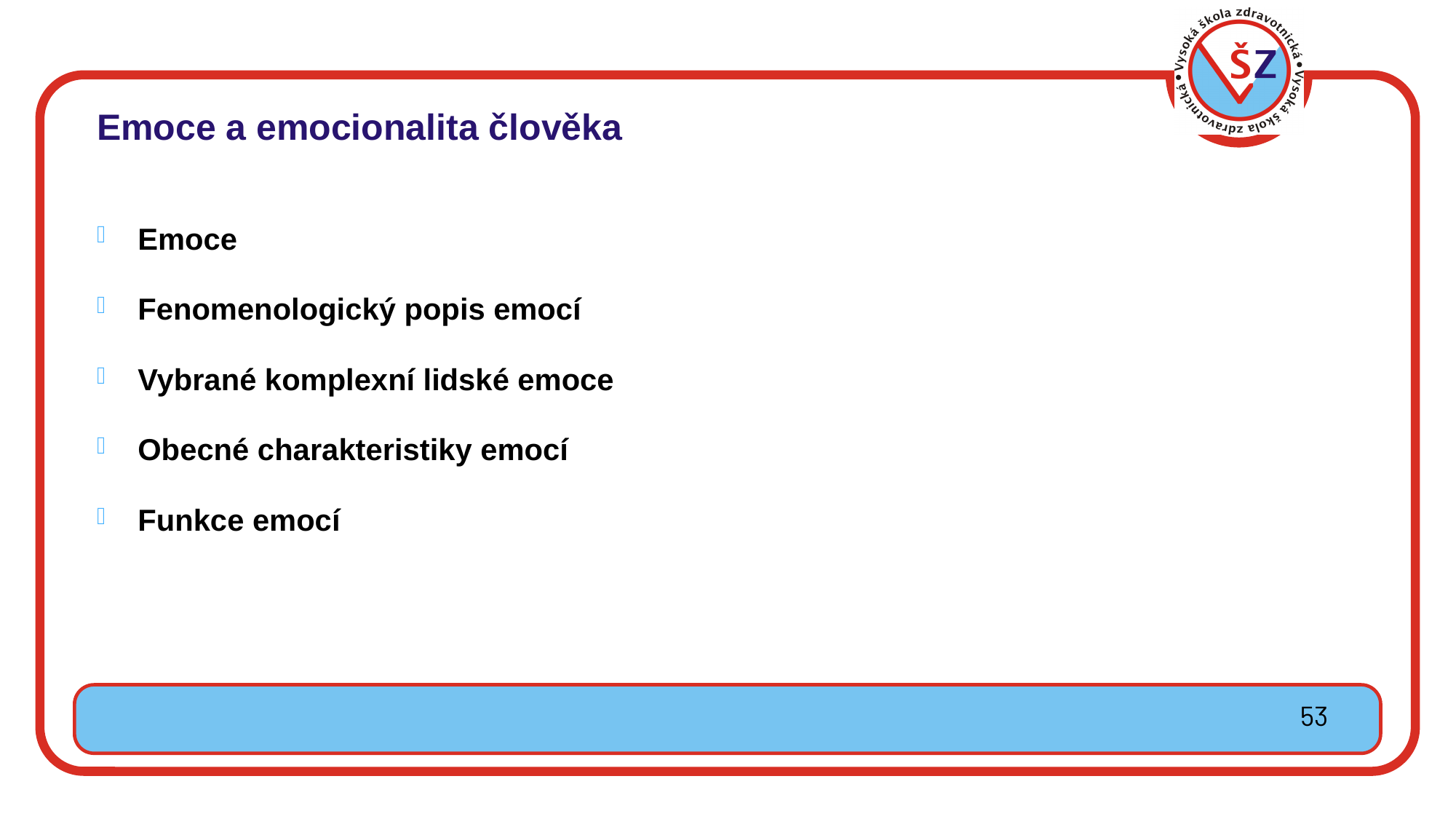

# Emoce a emocionalita člověka

Emoce

Fenomenologický popis emocí

Vybrané komplexní lidské emoce

Obecné charakteristiky emocí

Funkce emocí

53